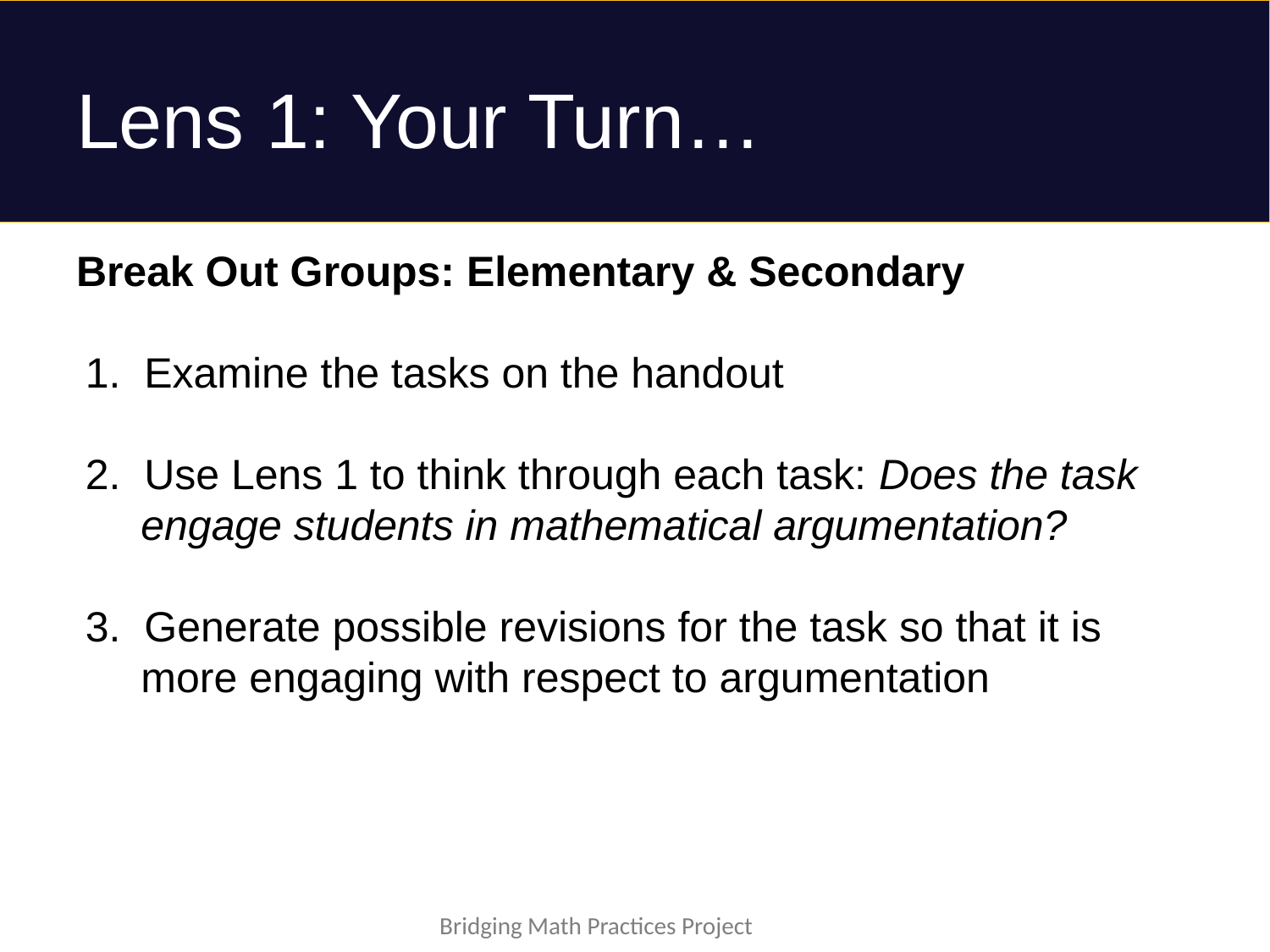

# Lens 1: Your Turn…
Break Out Groups: Elementary & Secondary

1.  Examine the tasks on the handout

2.  Use Lens 1 to think through each task: Does the task engage students in mathematical argumentation?

3.  Generate possible revisions for the task so that it is more engaging with respect to argumentation